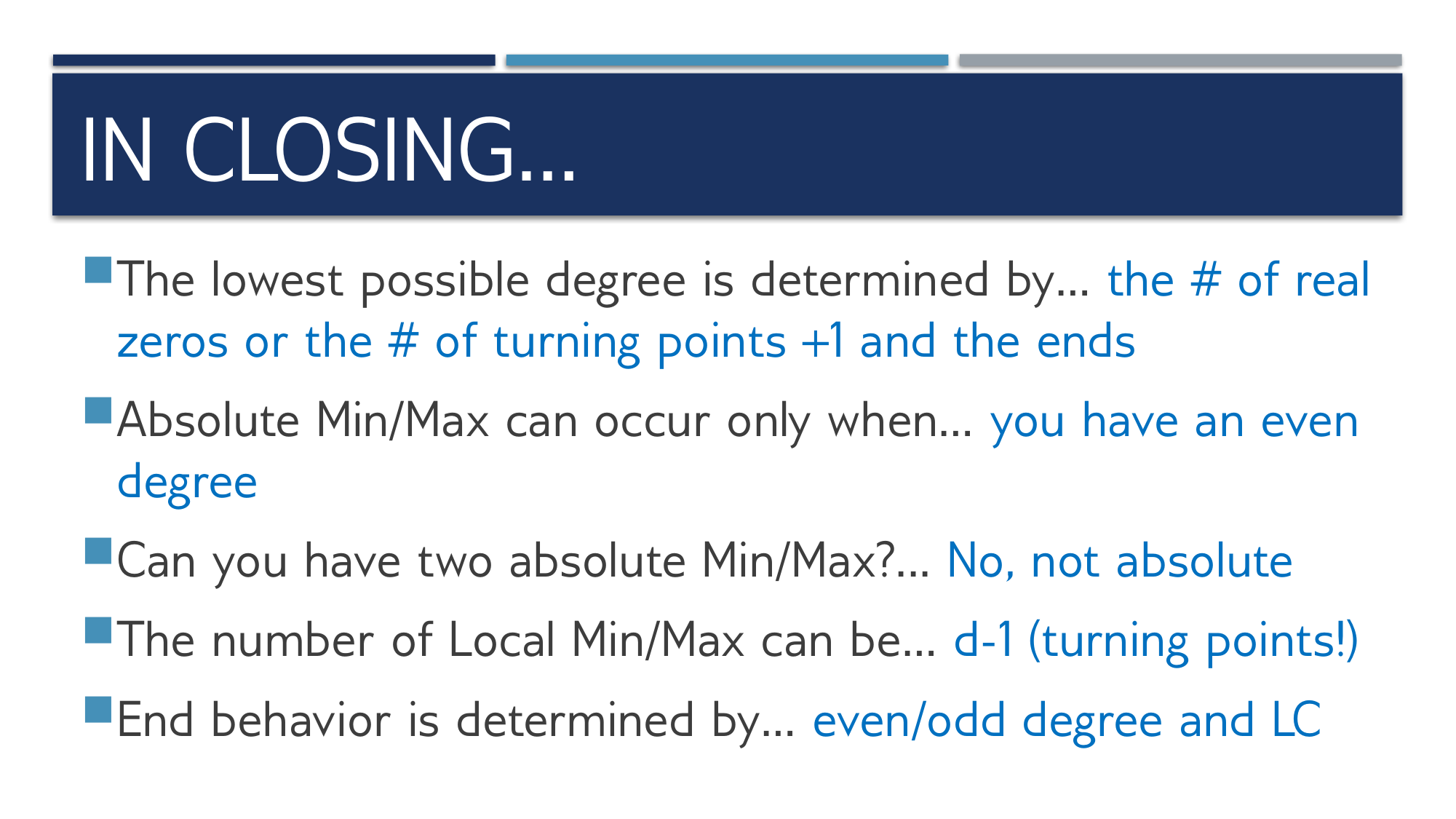

# In closing…
The lowest possible degree is determined by… the # of real zeros or the # of turning points +1 and the ends
Absolute Min/Max can occur only when… you have an even degree
Can you have two absolute Min/Max?... No, not absolute
The number of Local Min/Max can be… d-1 (turning points!)
End behavior is determined by… even/odd degree and LC